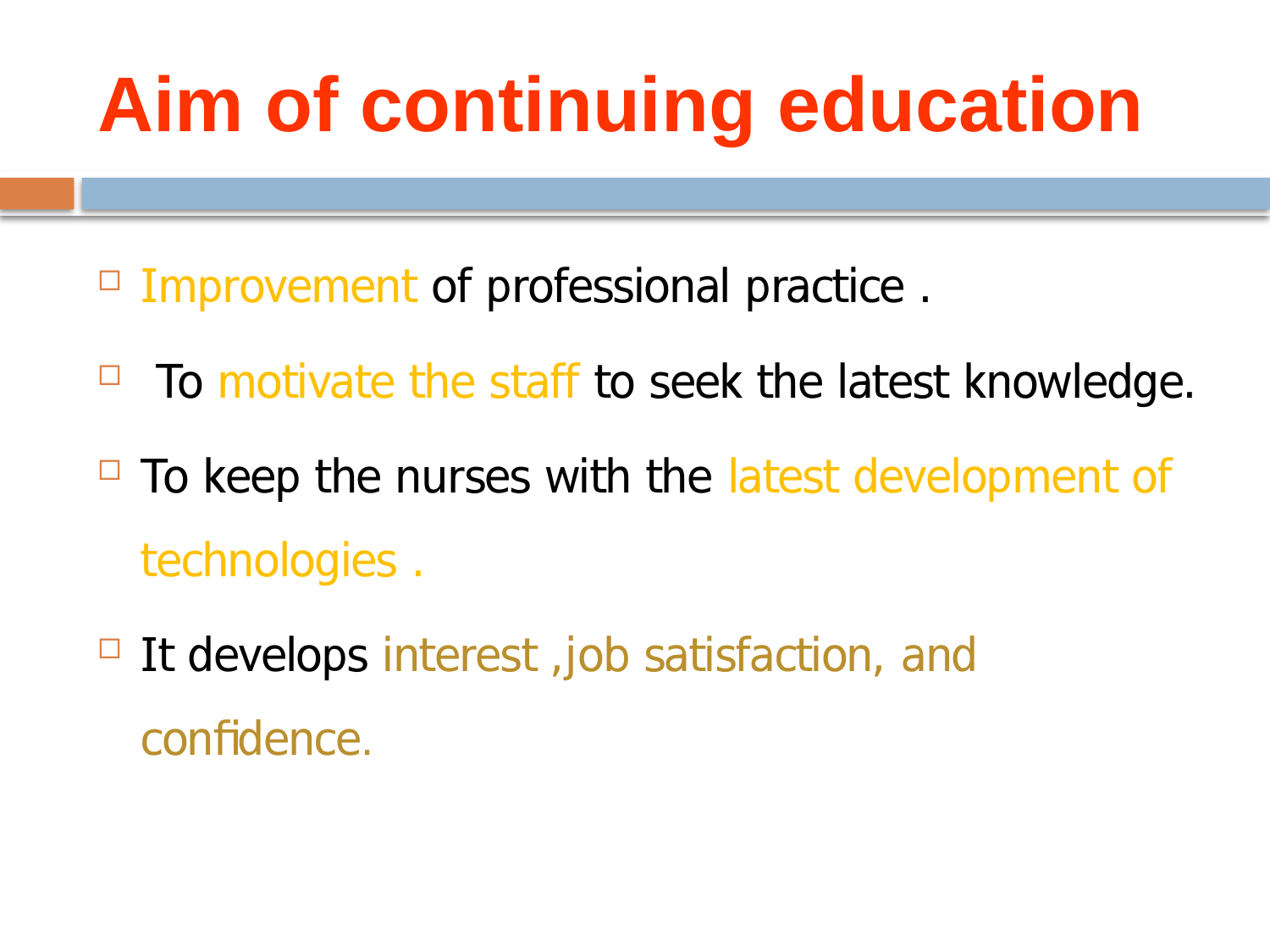

# Aim of continuing education
Improvement of professional practice .
 To motivate the staff to seek the latest knowledge.
To keep the nurses with the latest development of technologies .
It develops interest ,job satisfaction, and confidence.